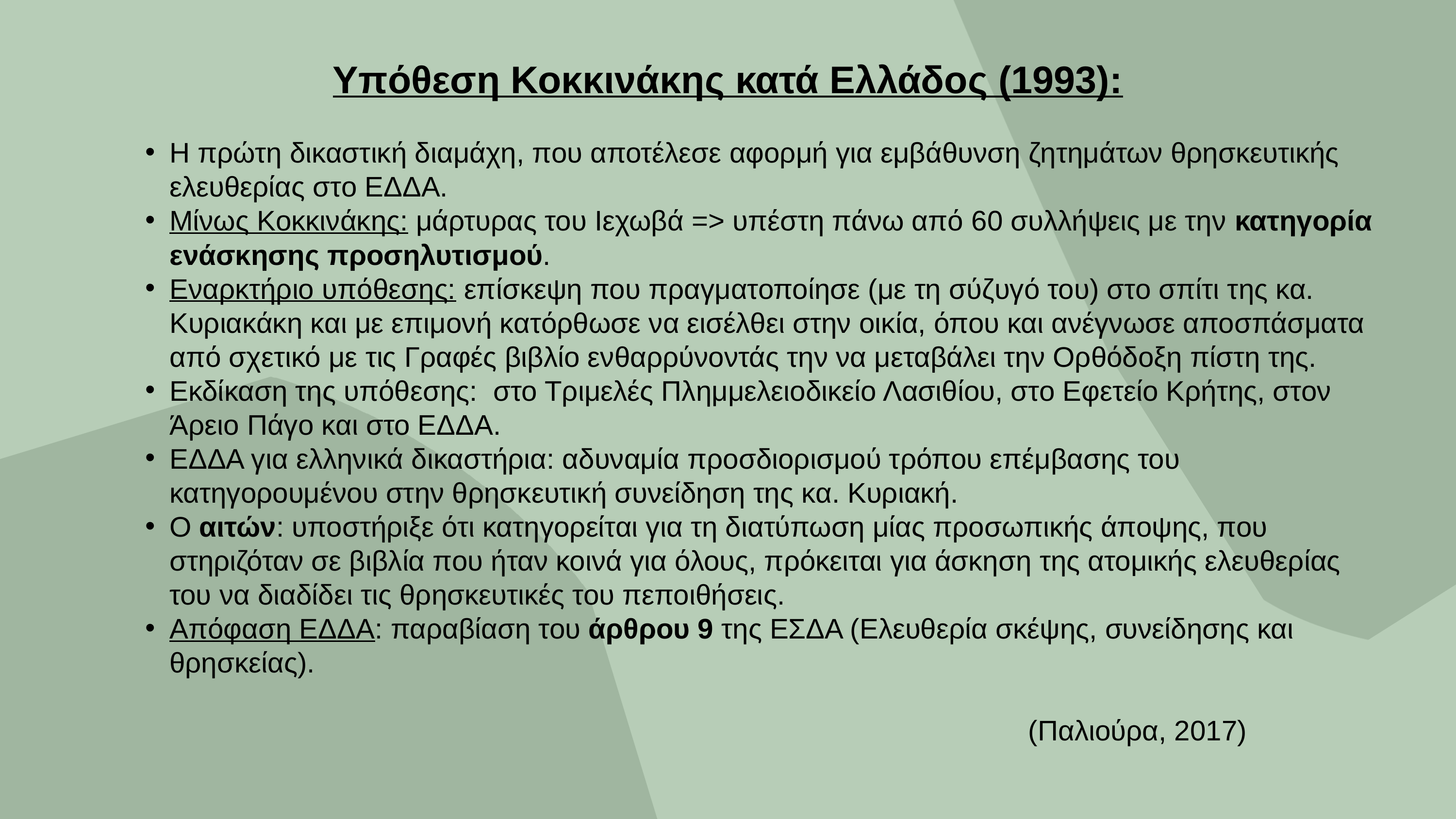

Υπόθεση Κοκκινάκης κατά Ελλάδος (1993):

Η πρώτη δικαστική διαμάχη, που αποτέλεσε αφορμή για εμβάθυνση ζητημάτων θρησκευτικής ελευθερίας στο ΕΔΔΑ.
Μίνως Κοκκινάκης: μάρτυρας του Ιεχωβά => υπέστη πάνω από 60 συλλήψεις με την κατηγορία ενάσκησης προσηλυτισμού.
Εναρκτήριο υπόθεσης: επίσκεψη που πραγματοποίησε (με τη σύζυγό του) στο σπίτι της κα. Κυριακάκη και με επιμονή κατόρθωσε να εισέλθει στην οικία, όπου και ανέγνωσε αποσπάσματα από σχετικό με τις Γραφές βιβλίο ενθαρρύνοντάς την να μεταβάλει την Ορθόδοξη πίστη της.
Εκδίκαση της υπόθεσης:  στο Τριμελές Πλημμελειοδικείο Λασιθίου, στο Εφετείο Κρήτης, στον Άρειο Πάγο και στο ΕΔΔΑ.
ΕΔΔΑ για ελληνικά δικαστήρια: αδυναμία προσδιορισμού τρόπου επέμβασης του κατηγορουμένου στην θρησκευτική συνείδηση της κα. Κυριακή.
Ο αιτών: υποστήριξε ότι κατηγορείται για τη διατύπωση μίας προσωπικής άποψης, που στηριζόταν σε βιβλία που ήταν κοινά για όλους, πρόκειται για άσκηση της ατομικής ελευθερίας του να διαδίδει τις θρησκευτικές του πεποιθήσεις.
Απόφαση ΕΔΔΑ: παραβίαση του άρθρου 9 της ΕΣΔΑ (Ελευθερία σκέψης, συνείδησης και θρησκείας).

                                                                                                                   (Παλιούρα, 2017)